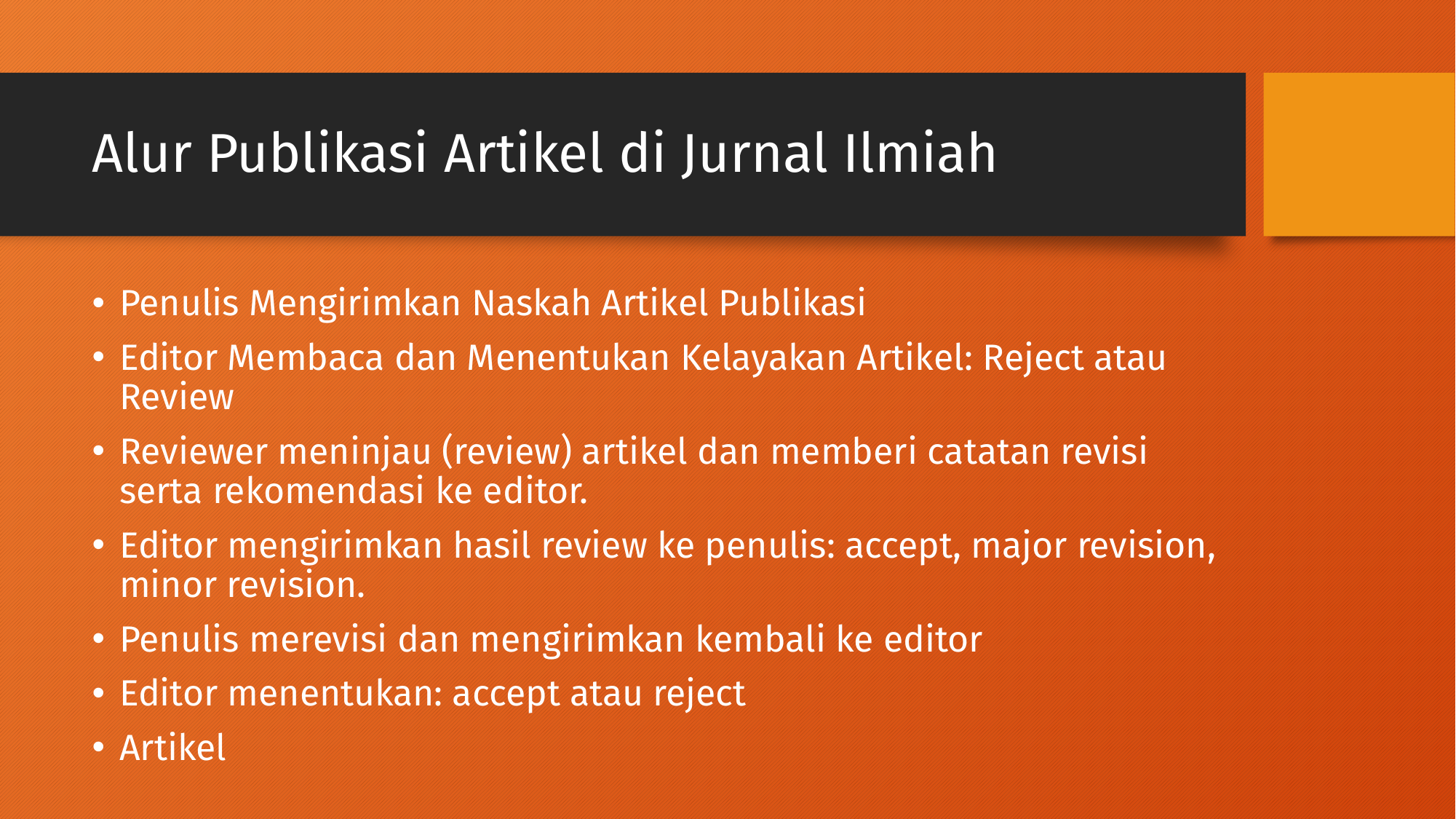

# Alur Publikasi Artikel di Jurnal Ilmiah
Penulis Mengirimkan Naskah Artikel Publikasi
Editor Membaca dan Menentukan Kelayakan Artikel: Reject atau Review
Reviewer meninjau (review) artikel dan memberi catatan revisi serta rekomendasi ke editor.
Editor mengirimkan hasil review ke penulis: accept, major revision, minor revision.
Penulis merevisi dan mengirimkan kembali ke editor
Editor menentukan: accept atau reject
Artikel